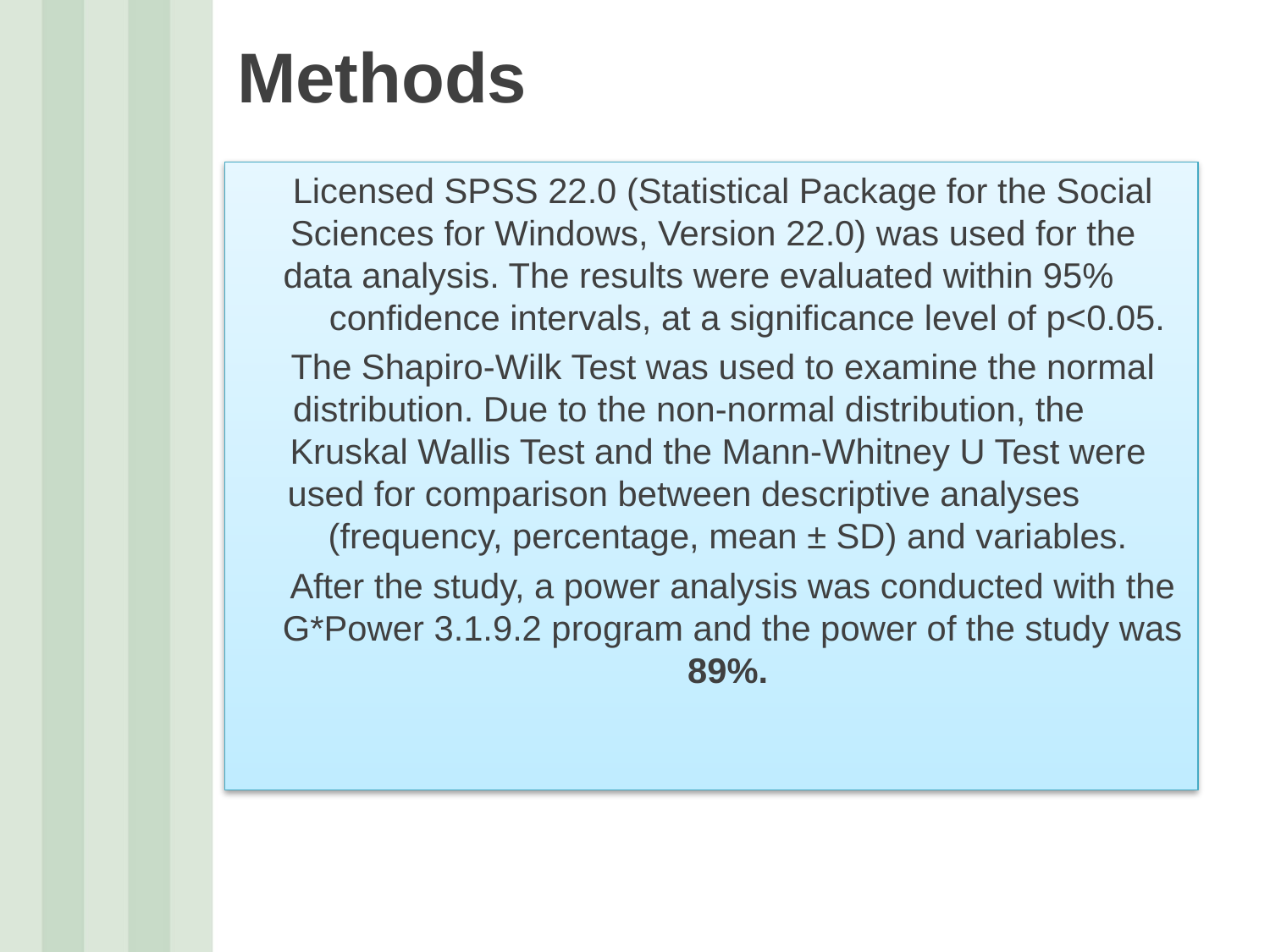

# Methods
Licensed SPSS 22.0 (Statistical Package for the Social   Sciences for Windows, Version 22.0) was used for the     data analysis. The results were evaluated within 95%            confidence intervals, at a significance level of p<0.05.
The Shapiro-Wilk Test was used to examine the normal   distribution. Due to the non-normal distribution, the          Kruskal Wallis Test and the Mann-Whitney U Test were    used for comparison between descriptive analyses           (frequency, percentage, mean ± SD) and variables.
After the study, a power analysis was conducted with the G*Power 3.1.9.2 program and the power of the study was 89%.